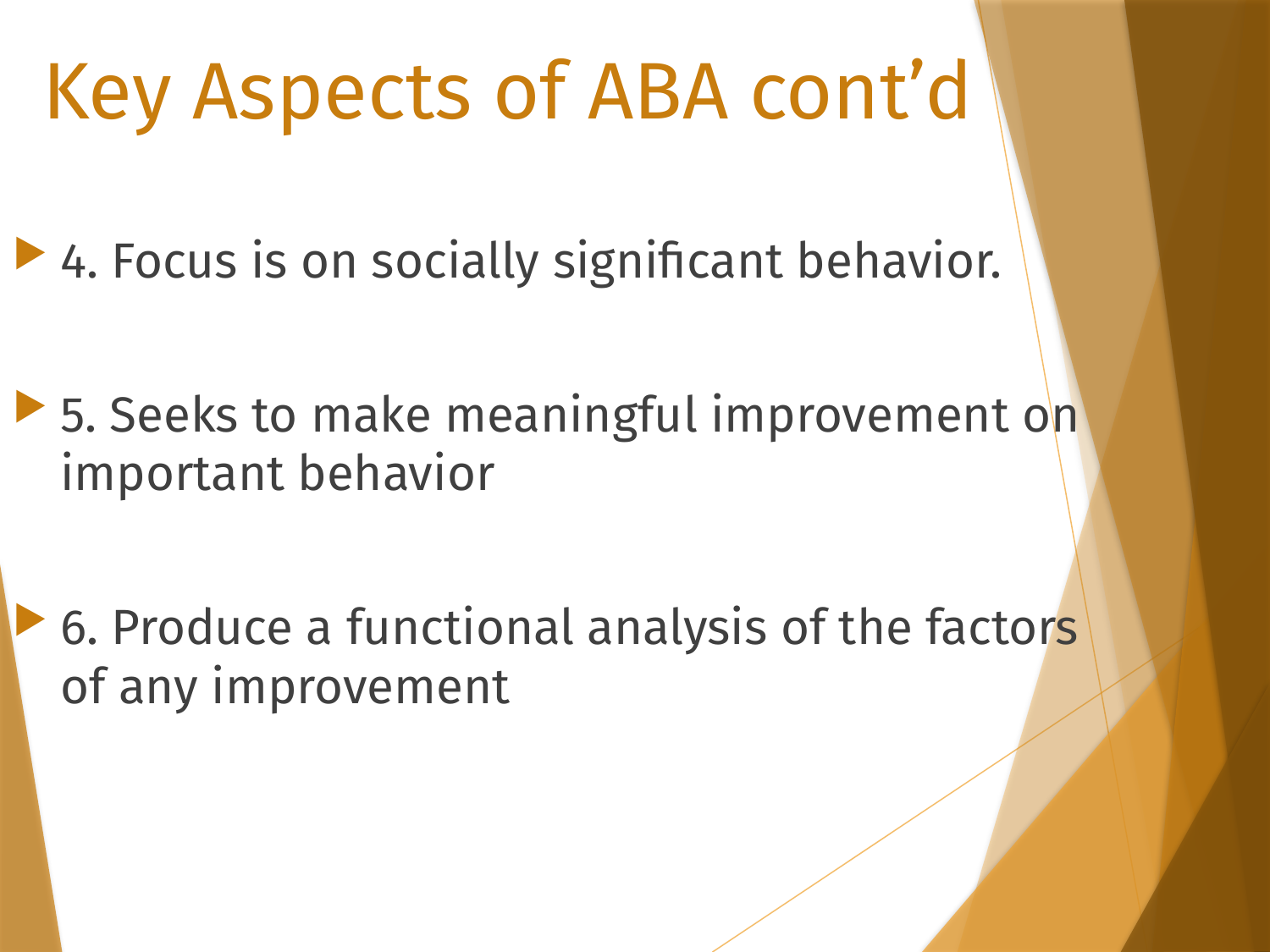

Key Aspects of ABA cont’d
4. Focus is on socially significant behavior.

5. Seeks to make meaningful improvement on important behavior

6. Produce a functional analysis of the factors of any improvement